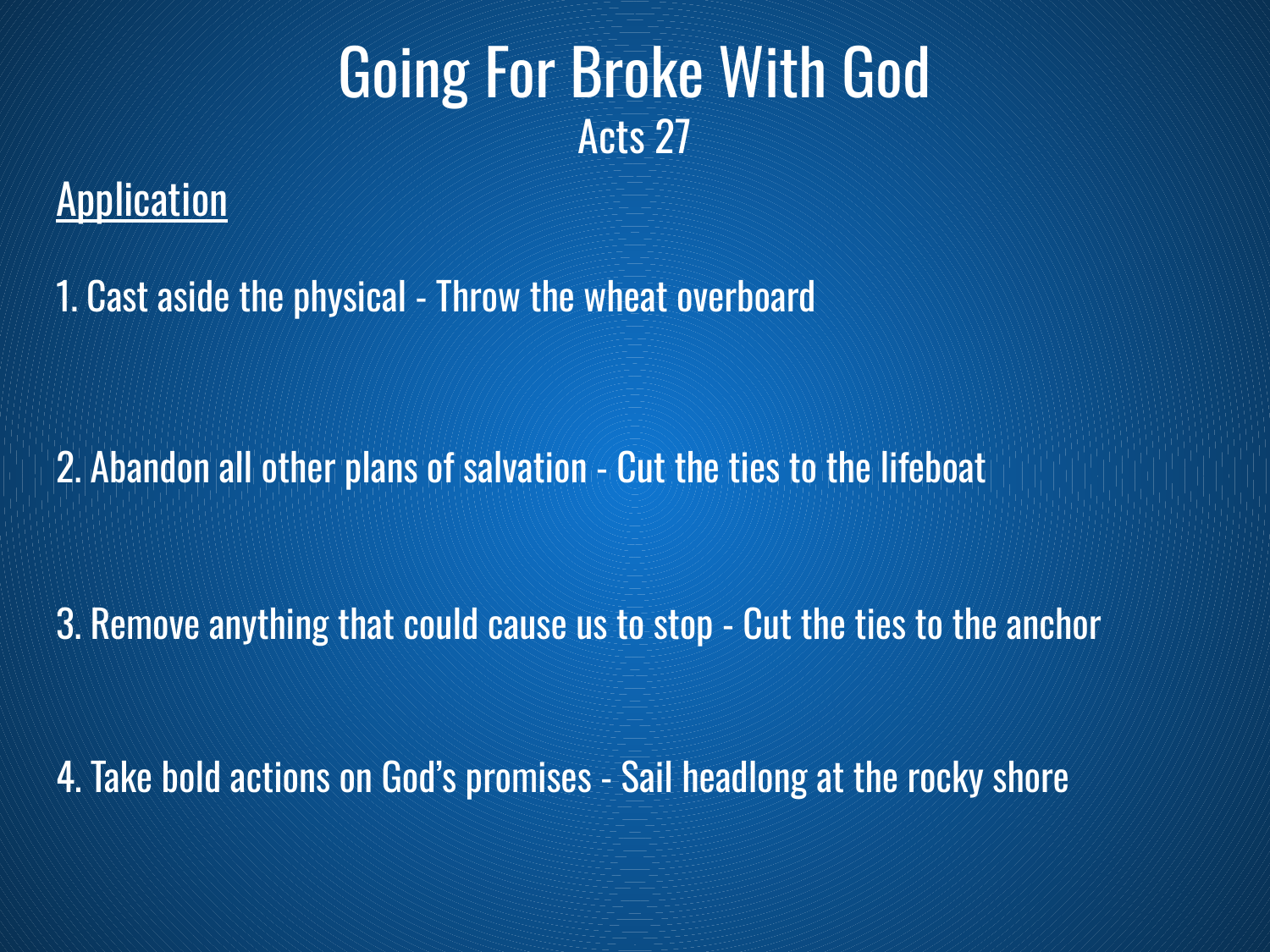

Going For Broke With God
Acts 27
Application
1. Cast aside the physical - Throw the wheat overboard
2. Abandon all other plans of salvation - Cut the ties to the lifeboat
3. Remove anything that could cause us to stop - Cut the ties to the anchor
4. Take bold actions on God’s promises - Sail headlong at the rocky shore